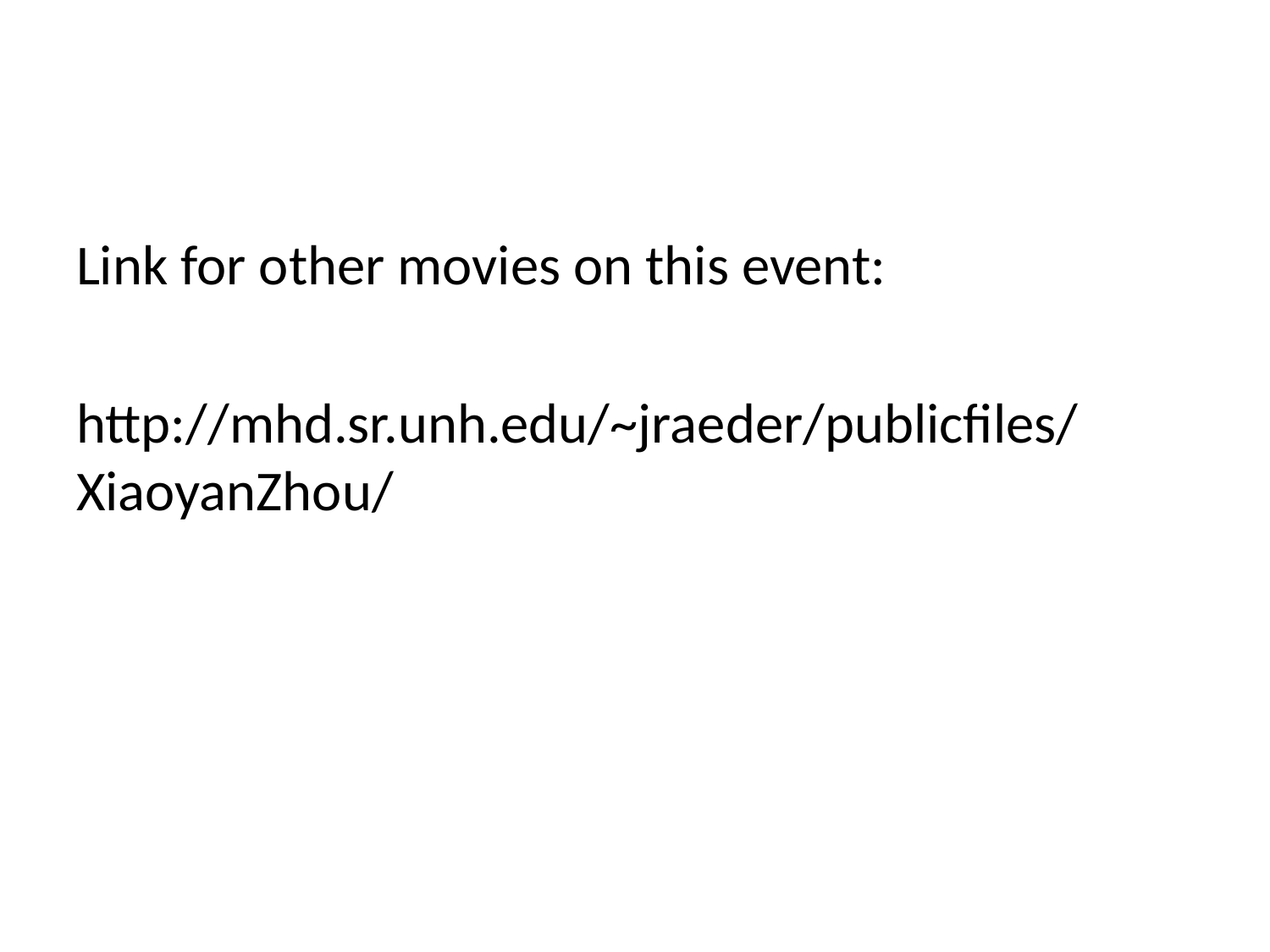

Link for other movies on this event:

http://mhd.sr.unh.edu/~jraeder/publicfiles/XiaoyanZhou/